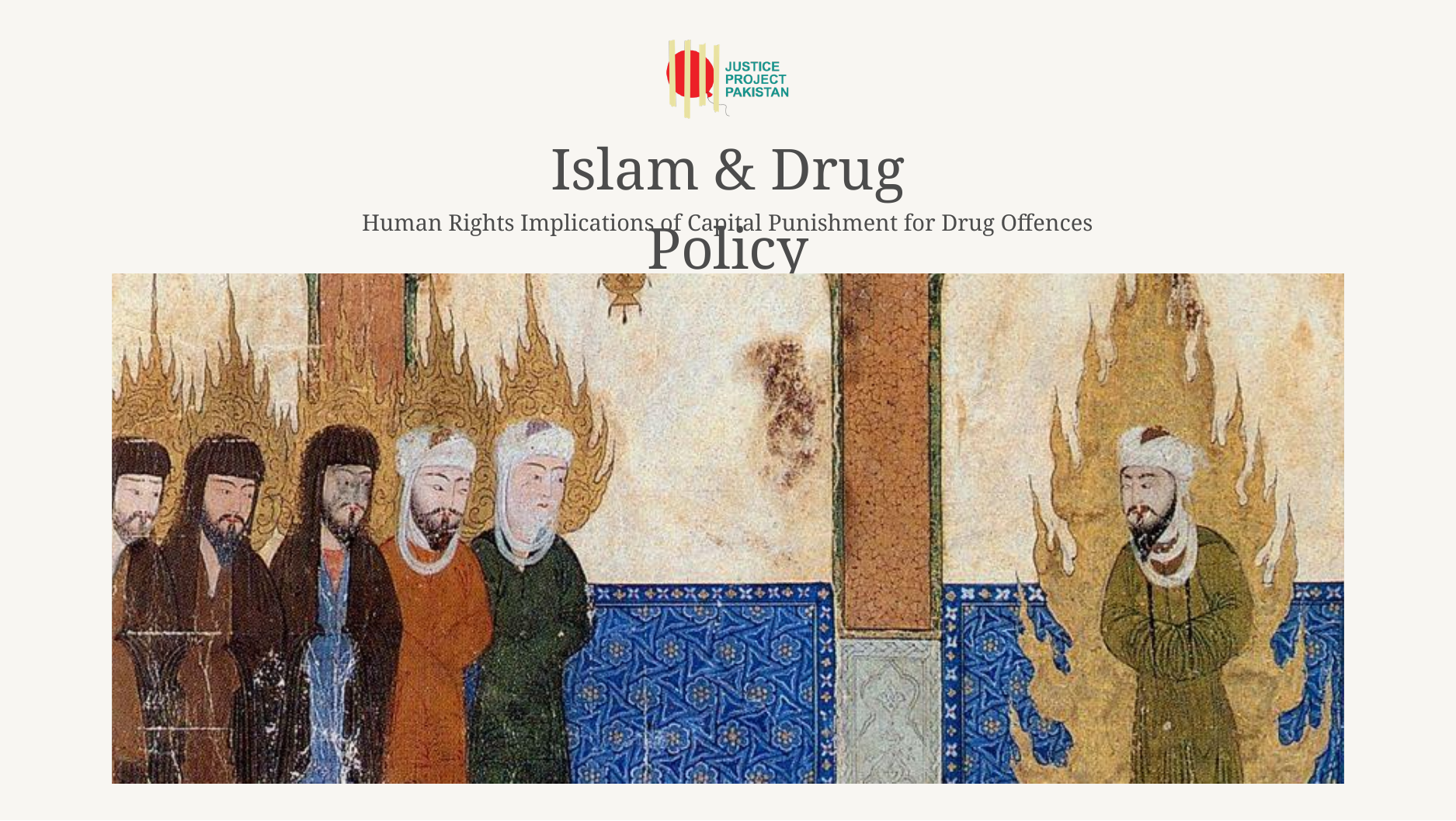

Islam & Drug Policy
Human Rights Implications of Capital Punishment for Drug Offences